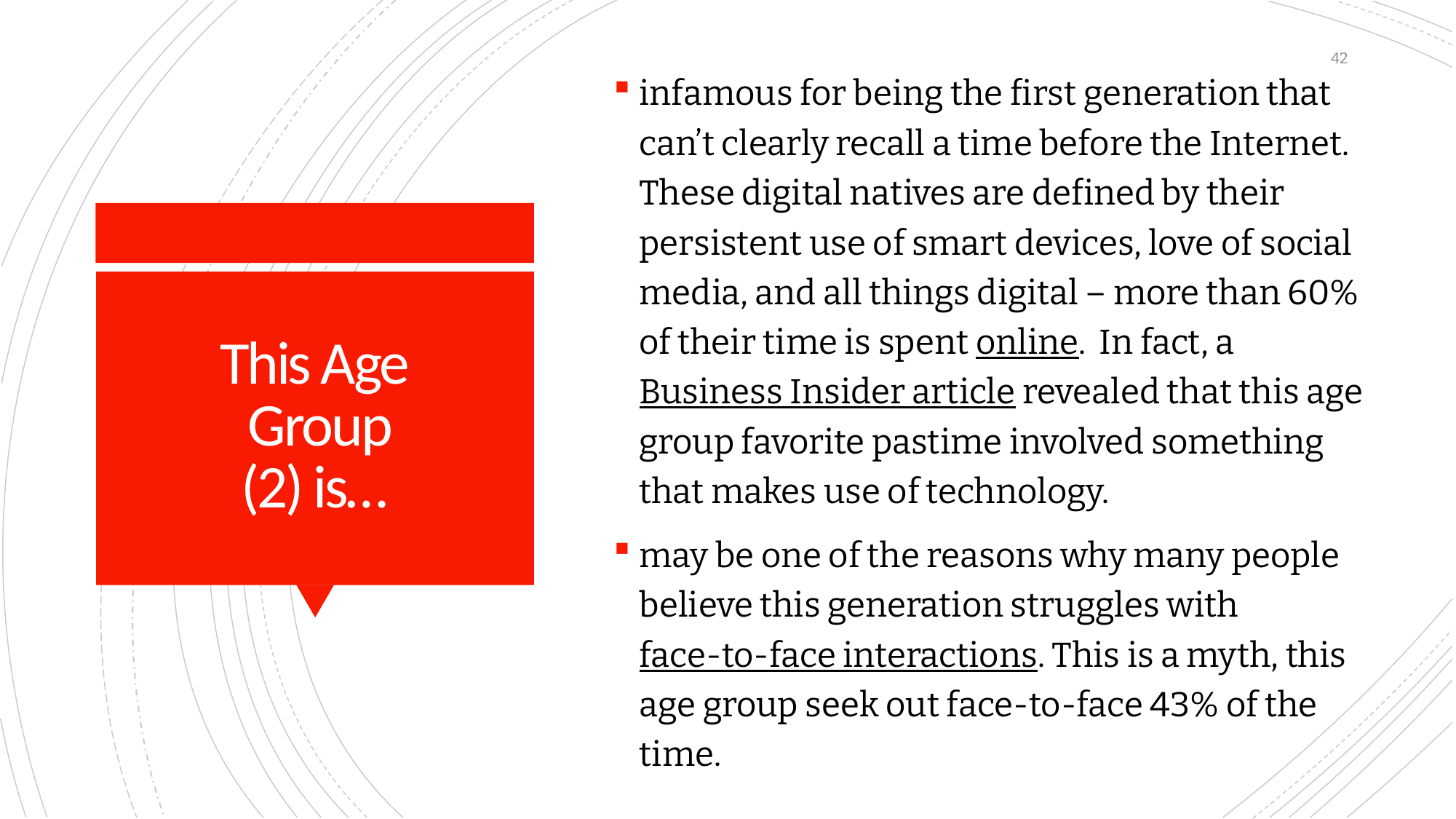

42
infamous for being the first generation that can’t clearly recall a time before the Internet. These digital natives are defined by their persistent use of smart devices, love of social media, and all things digital – more than 60% of their time is spent online.  In fact, a Business Insider article revealed that this age group favorite pastime involved something that makes use of technology.
may be one of the reasons why many people believe this generation struggles with face-to-face interactions. This is a myth, this age group seek out face-to-face 43% of the time.

# This Age Group (2) is…